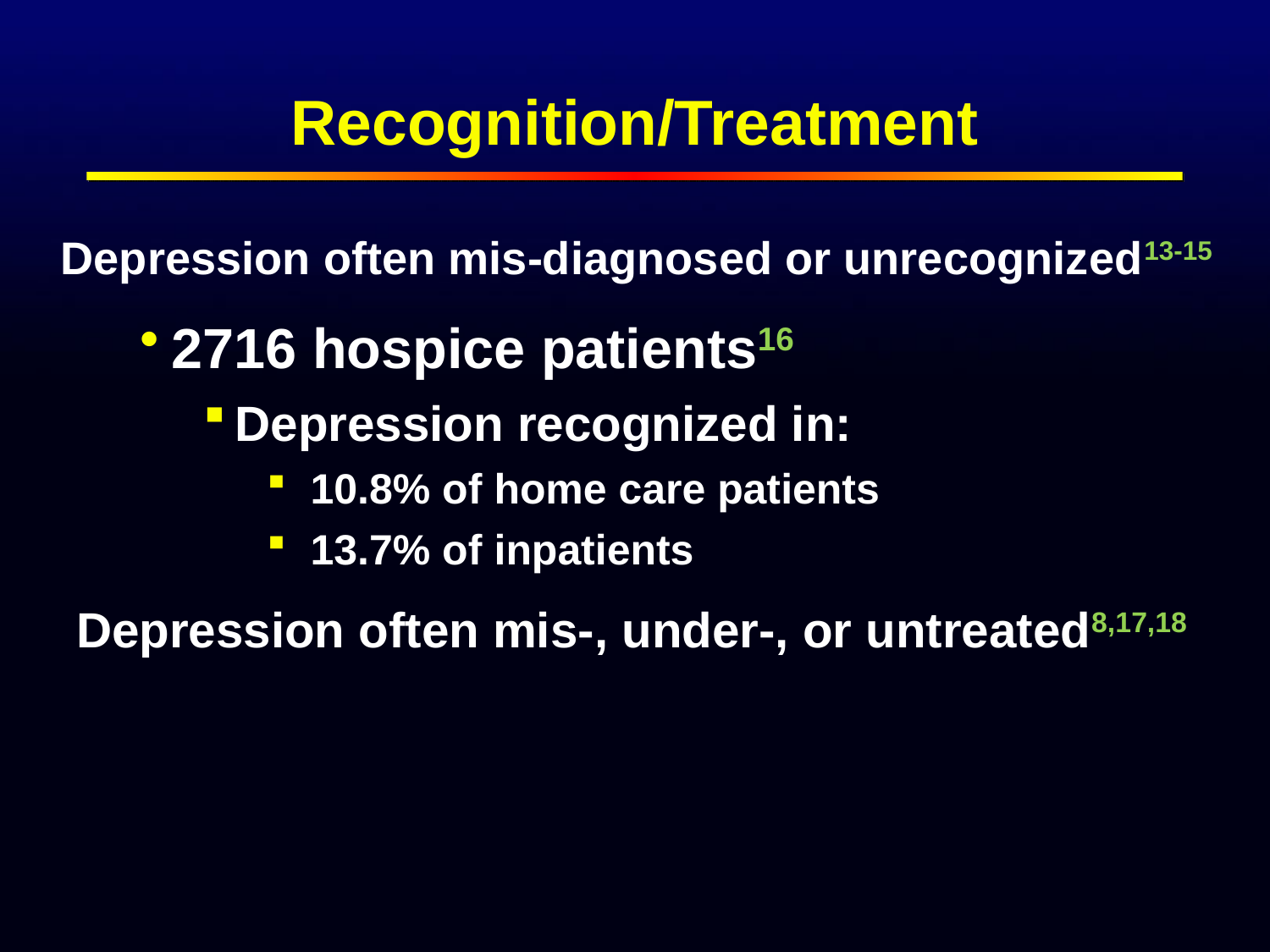

# Recognition/Treatment
	Depression often mis-diagnosed or unrecognized13-15
2716 hospice patients16
Depression recognized in:
 10.8% of home care patients
 13.7% of inpatients
Depression often mis-, under-, or untreated8,17,18